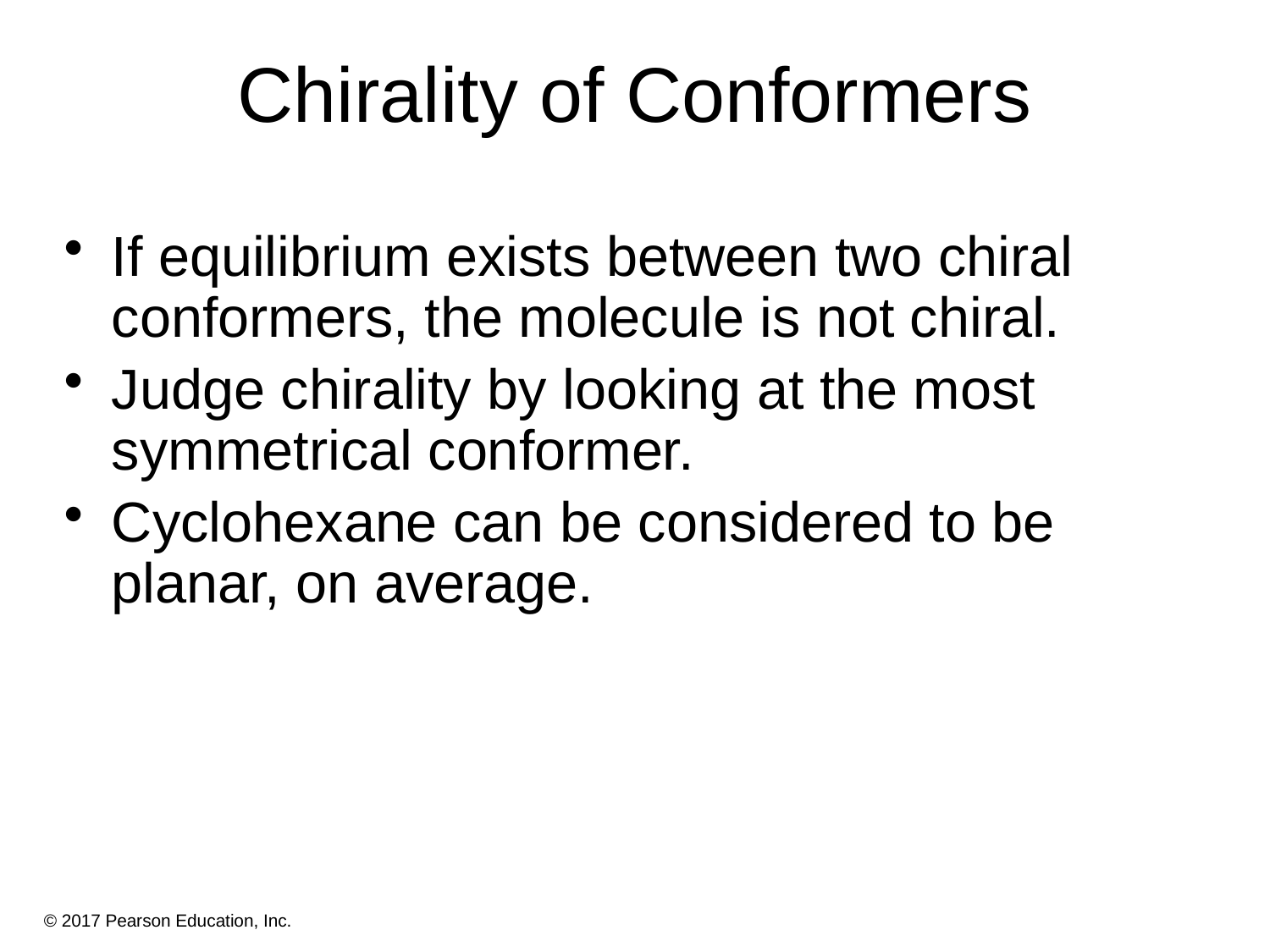

# Chirality of Conformers
If equilibrium exists between two chiral conformers, the molecule is not chiral.
Judge chirality by looking at the most symmetrical conformer.
Cyclohexane can be considered to be planar, on average.